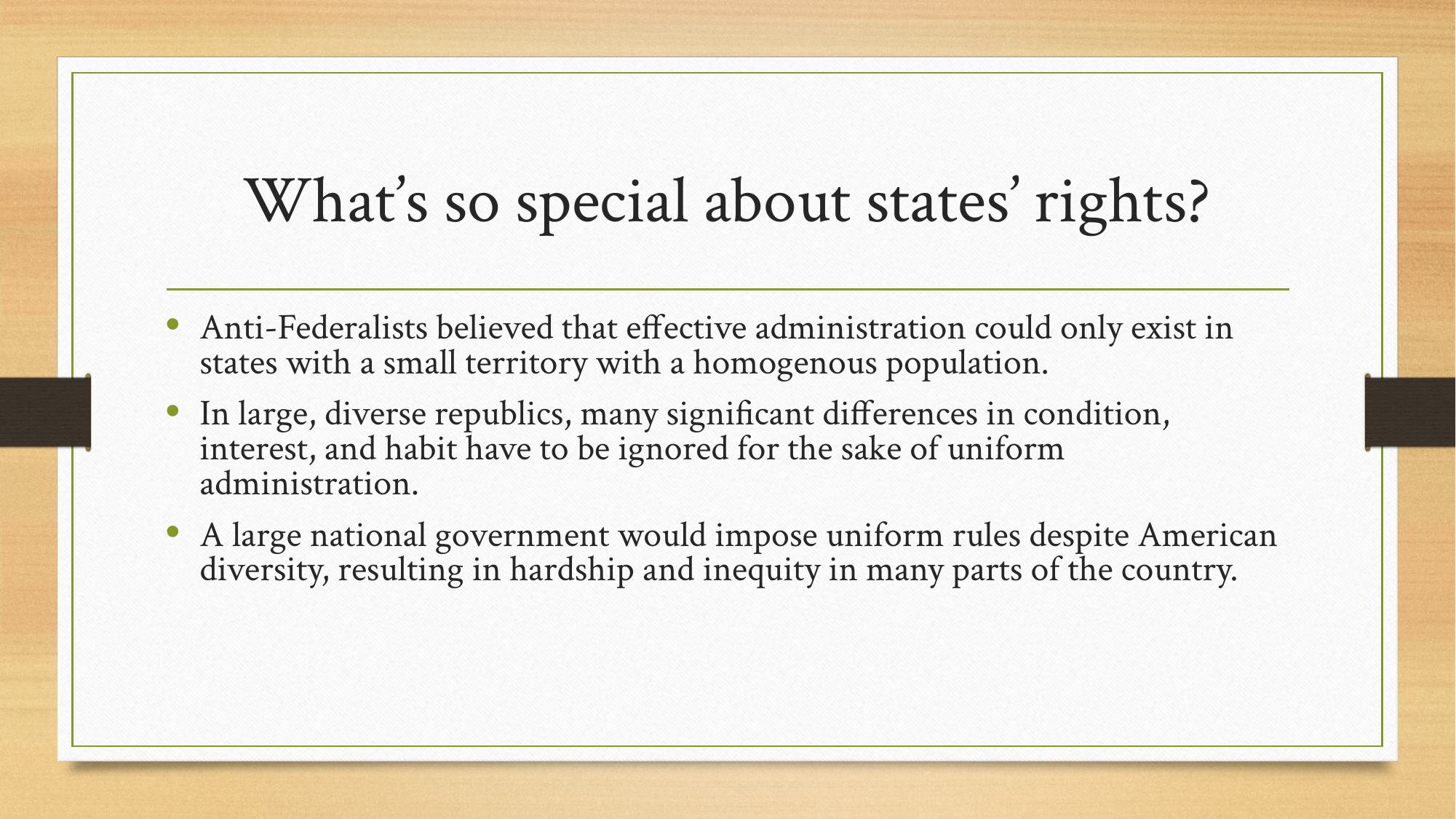

# What’s so special about states’ rights?
Anti-Federalists believed that effective administration could only exist in states with a small territory with a homogenous population.
In large, diverse republics, many significant differences in condition, interest, and habit have to be ignored for the sake of uniform administration.
A large national government would impose uniform rules despite American diversity, resulting in hardship and inequity in many parts of the country.